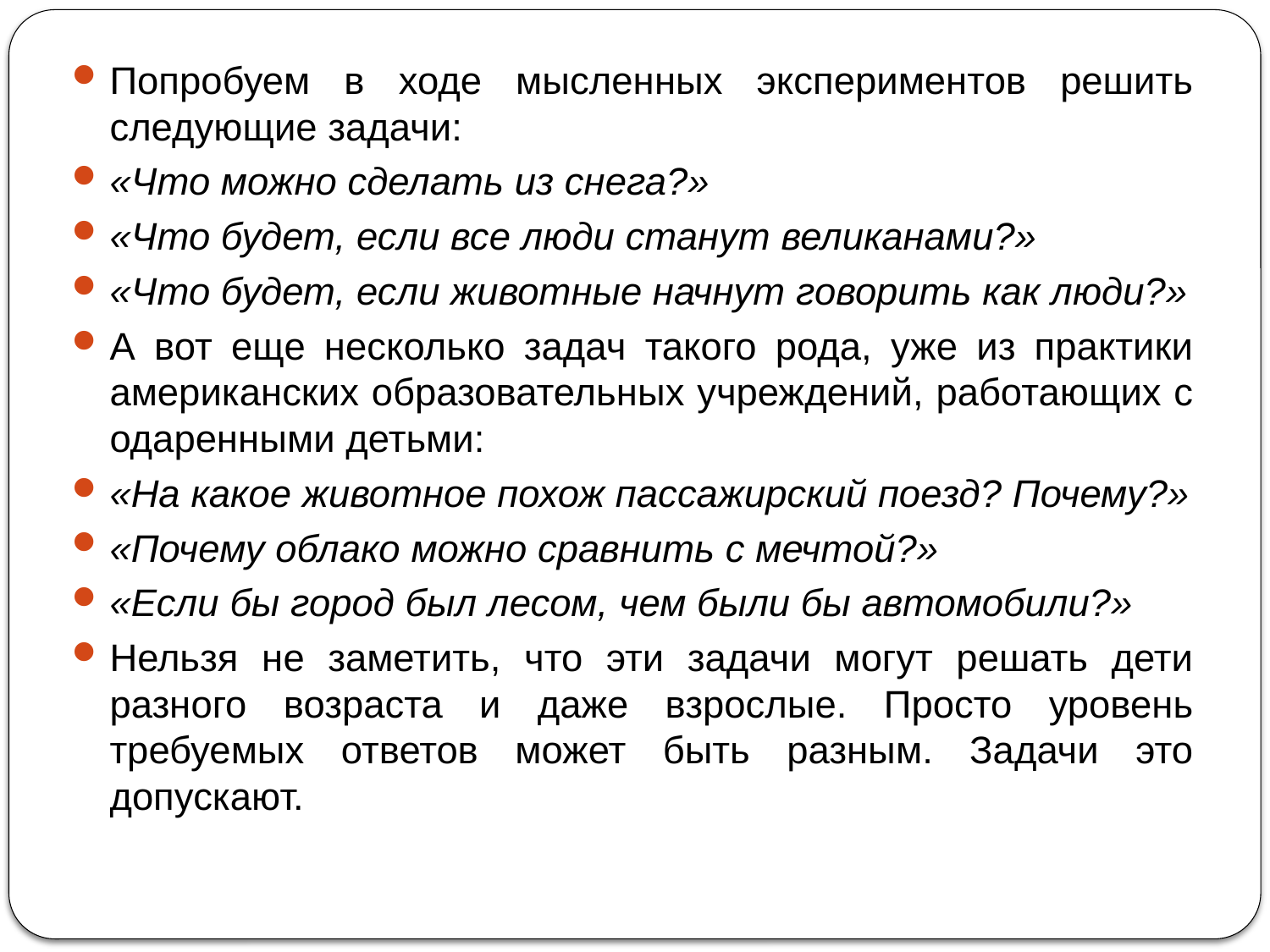

Попробуем в ходе мысленных экспериментов решить следующие задачи:
«Что можно сделать из снега?»
«Что будет, если все люди станут великанами?»
«Что будет, если животные начнут говорить как люди?»
А вот еще несколько задач такого рода, уже из практики американских образовательных учреждений, работающих с одаренными детьми:
«На какое животное похож пассажирский поезд? Почему?»
«Почему облако можно сравнить с мечтой?»
«Если бы город был лесом, чем были бы автомобили?»
Нельзя не заметить, что эти задачи могут решать дети разного возраста и даже взрослые. Просто уровень требуемых ответов может быть разным. Задачи это допускают.